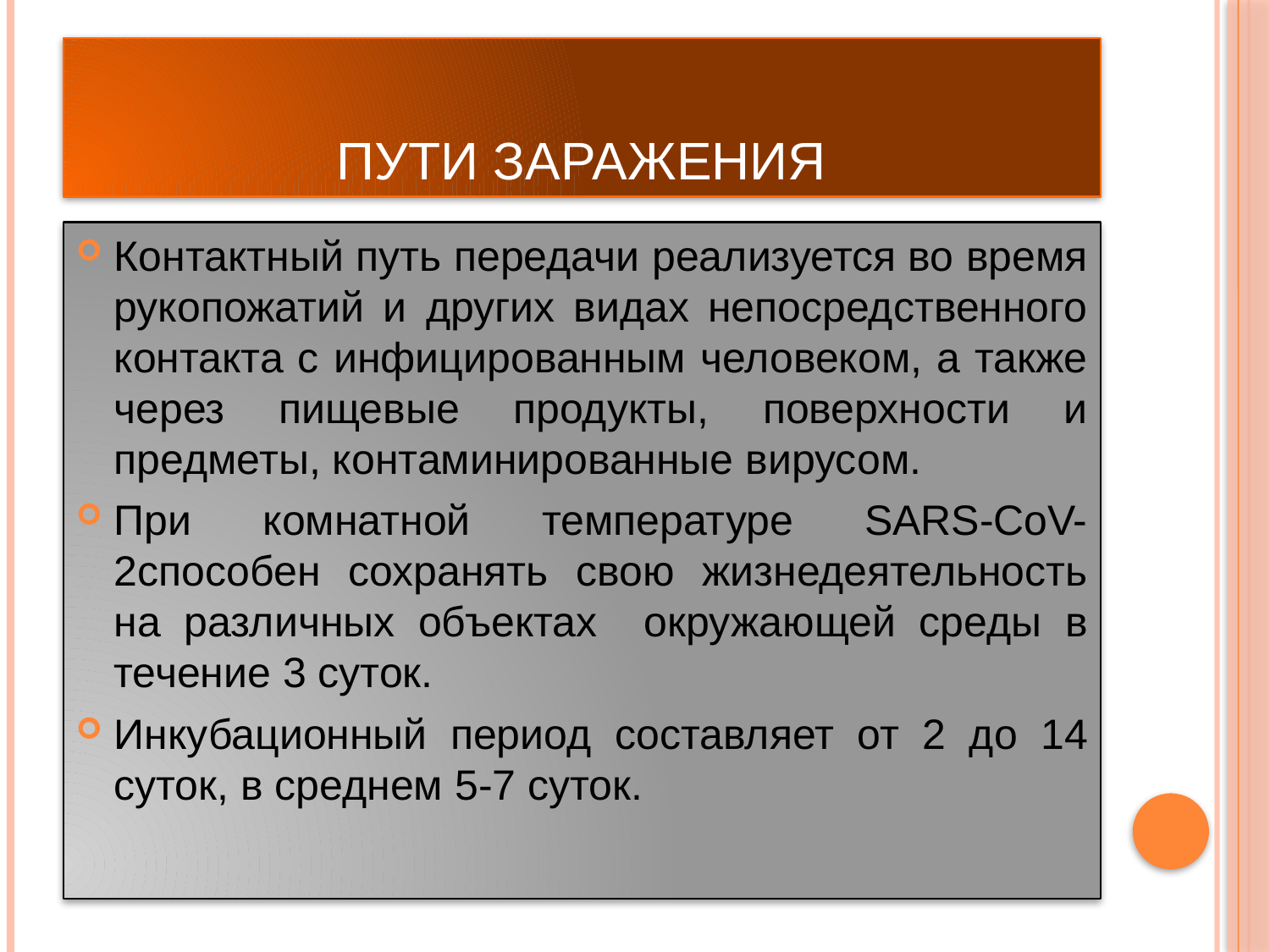

# Пути заражения
Контактный путь передачи реализуется во время рукопожатий и других видах непосредственного контакта с инфицированным человеком, а также через пищевые продукты, поверхности и предметы, контаминированные вирусом.
При комнатной температуре SARS-CoV-2способен сохранять свою жизнедеятельность на различных объектах  окружающей среды в течение 3 суток.
Инкубационный период составляет от 2 до 14 суток, в среднем 5-7 суток.